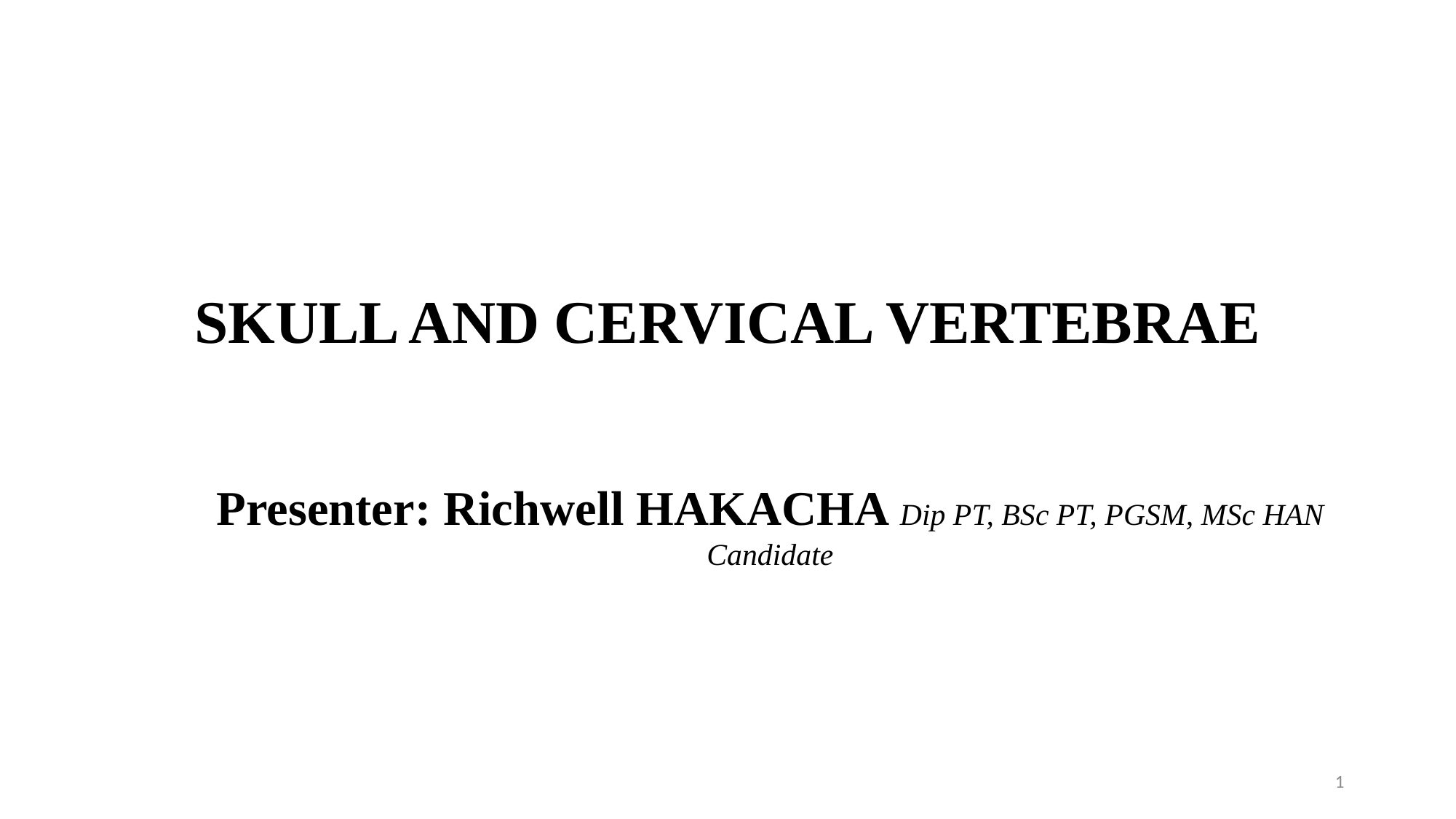

# SKULL AND CERVICAL VERTEBRAE
Presenter: Richwell HAKACHA Dip PT, BSc PT, PGSM, MSc HAN Candidate

1